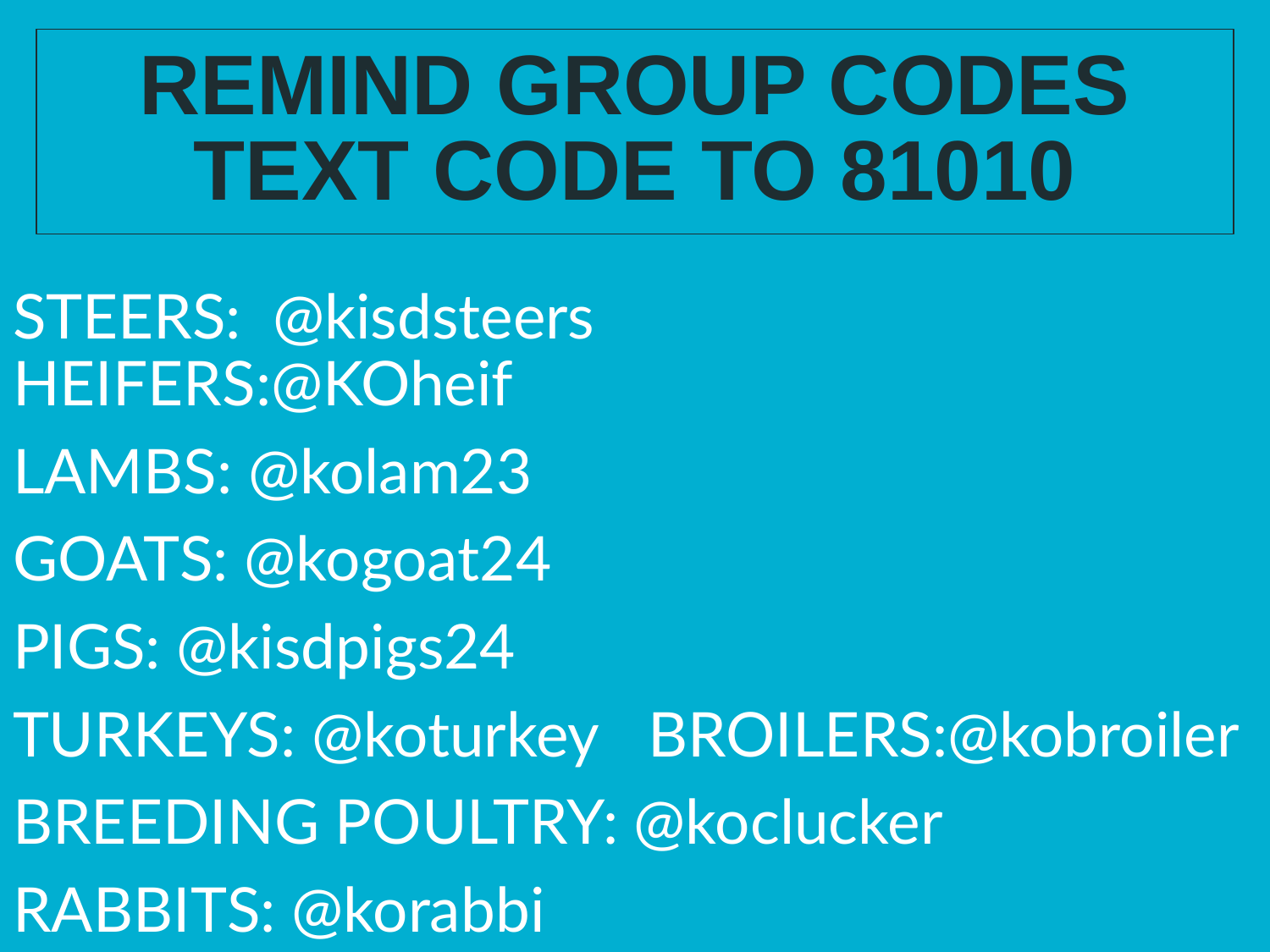

# REMIND GROUP CODES
TEXT CODE TO 81010
STEERS:  @kisdsteers           HEIFERS:@KOheif
LAMBS: @kolam23
GOATS: @kogoat24
PIGS: @kisdpigs24
TURKEYS: @koturkey   	BROILERS:@kobroiler
BREEDING POULTRY: @koclucker
RABBITS: @korabbi